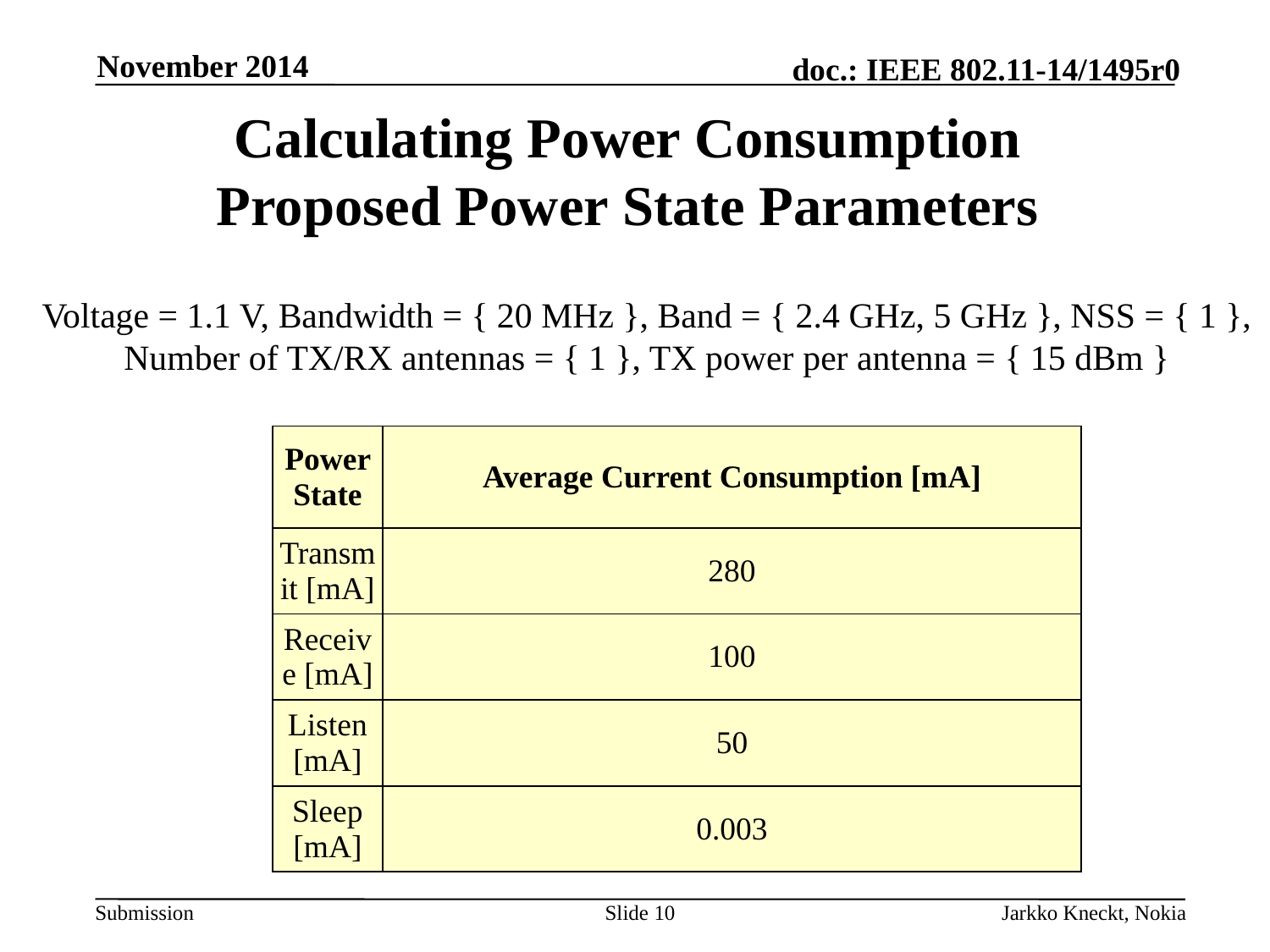

November 2014
# Calculating Power Consumption Proposed Power State Parameters
Voltage = 1.1 V, Bandwidth = { 20 MHz }, Band = { 2.4 GHz, 5 GHz }, NSS = { 1 }, Number of TX/RX antennas = { 1 }, TX power per antenna = { 15 dBm }
| Power State | Average Current Consumption [mA] |
| --- | --- |
| Transmit [mA] | 280 |
| Receive [mA] | 100 |
| Listen [mA] | 50 |
| Sleep [mA] | 0.003 |
Slide 10
Jarkko Kneckt, Nokia